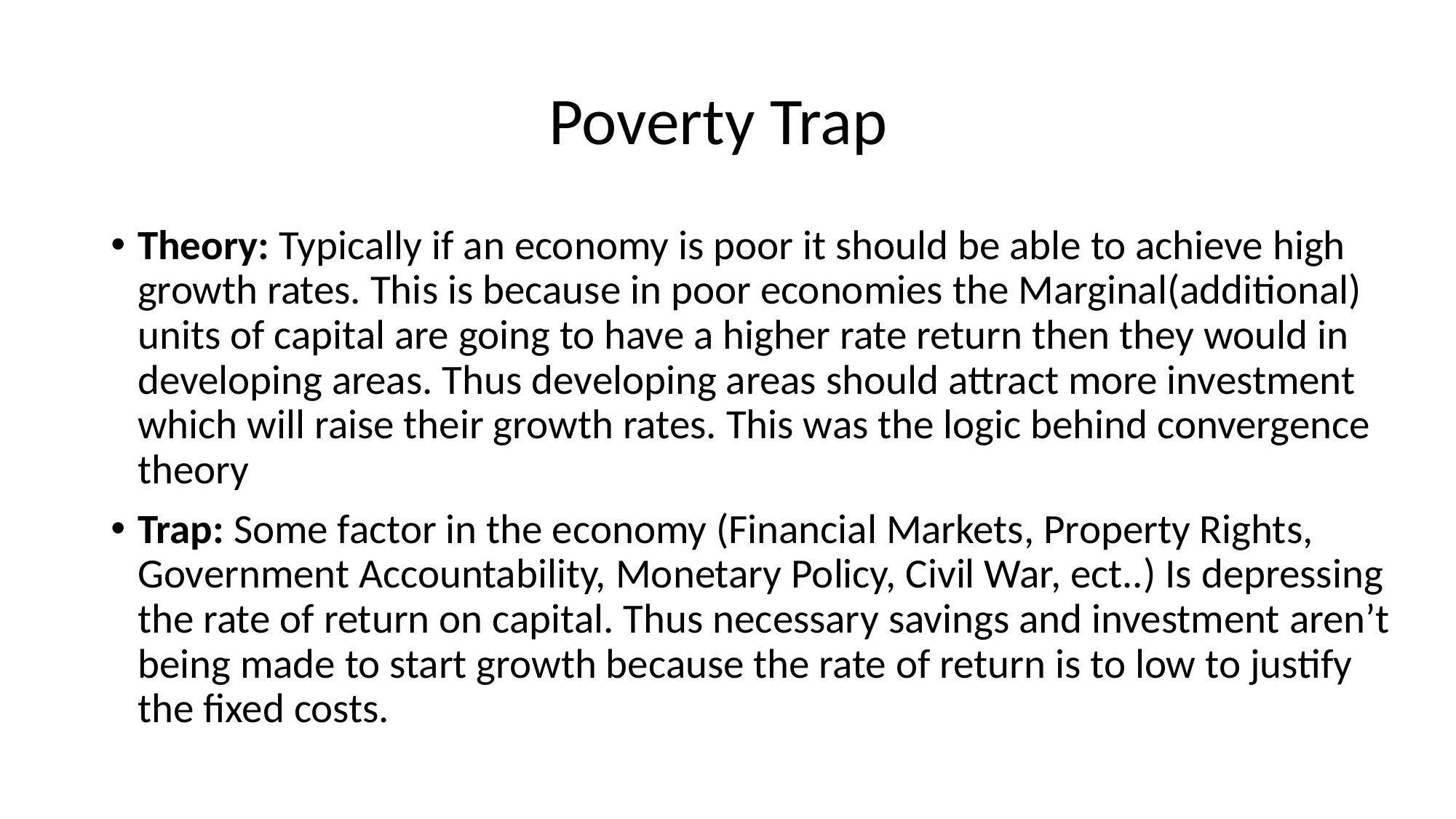

# Poverty Trap
Theory: Typically if an economy is poor it should be able to achieve high growth rates. This is because in poor economies the Marginal(additional) units of capital are going to have a higher rate return then they would in developing areas. Thus developing areas should attract more investment which will raise their growth rates. This was the logic behind convergence theory
Trap: Some factor in the economy (Financial Markets, Property Rights, Government Accountability, Monetary Policy, Civil War, ect..) Is depressing the rate of return on capital. Thus necessary savings and investment aren’t being made to start growth because the rate of return is to low to justify the fixed costs.